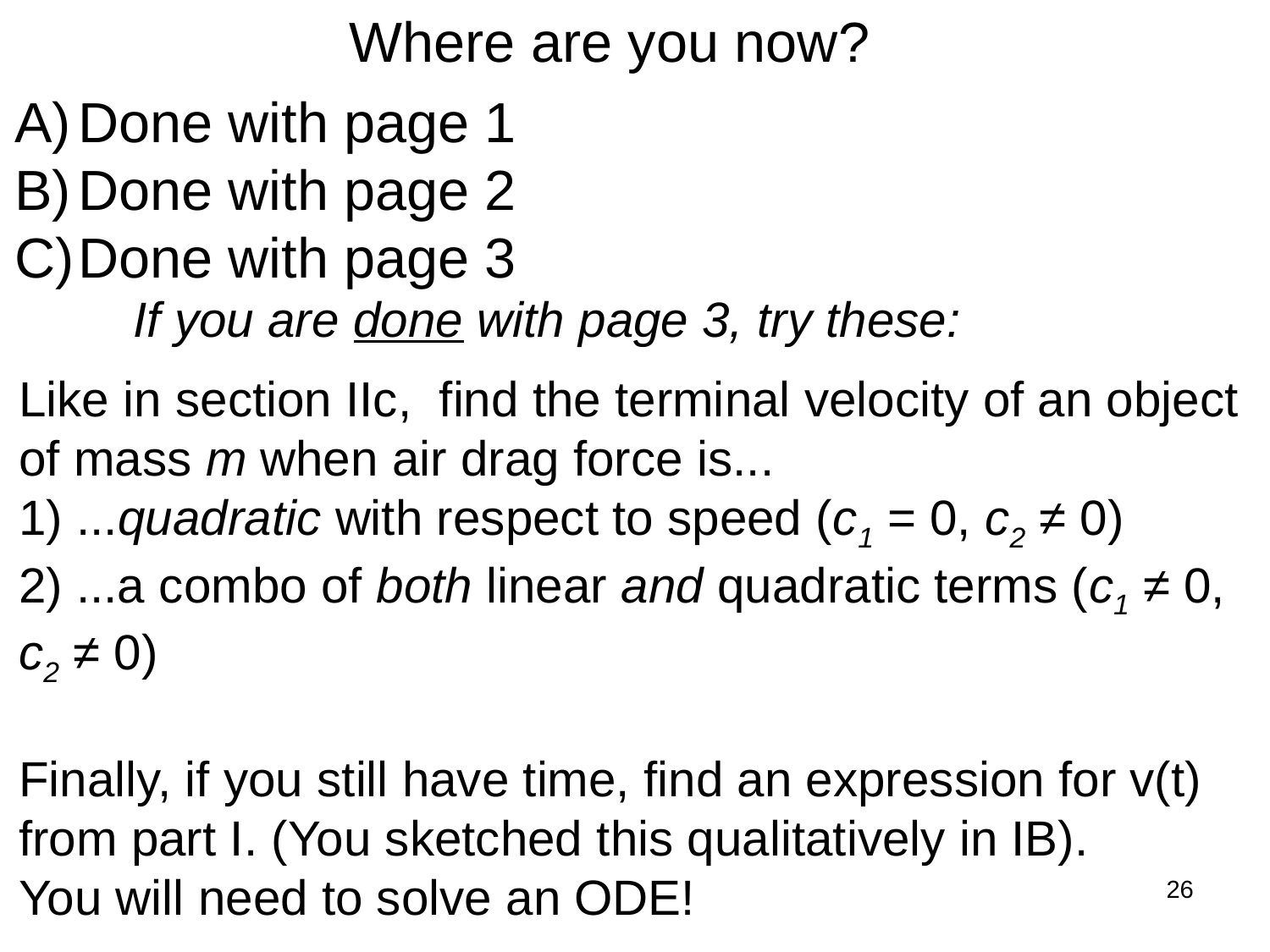

Where are you now?
Done with page 1
Done with page 2
Done with page 3
If you are done with page 3, try these:

Like in section IIc,  find the terminal velocity of an object of mass m when air drag force is...
1) ...quadratic with respect to speed (c1 = 0, c2 ≠ 0)
2) ...a combo of both linear and quadratic terms (c1 ≠ 0, c2 ≠ 0)

Finally, if you still have time, find an expression for v(t) from part I. (You sketched this qualitatively in IB).
You will need to solve an ODE!

26